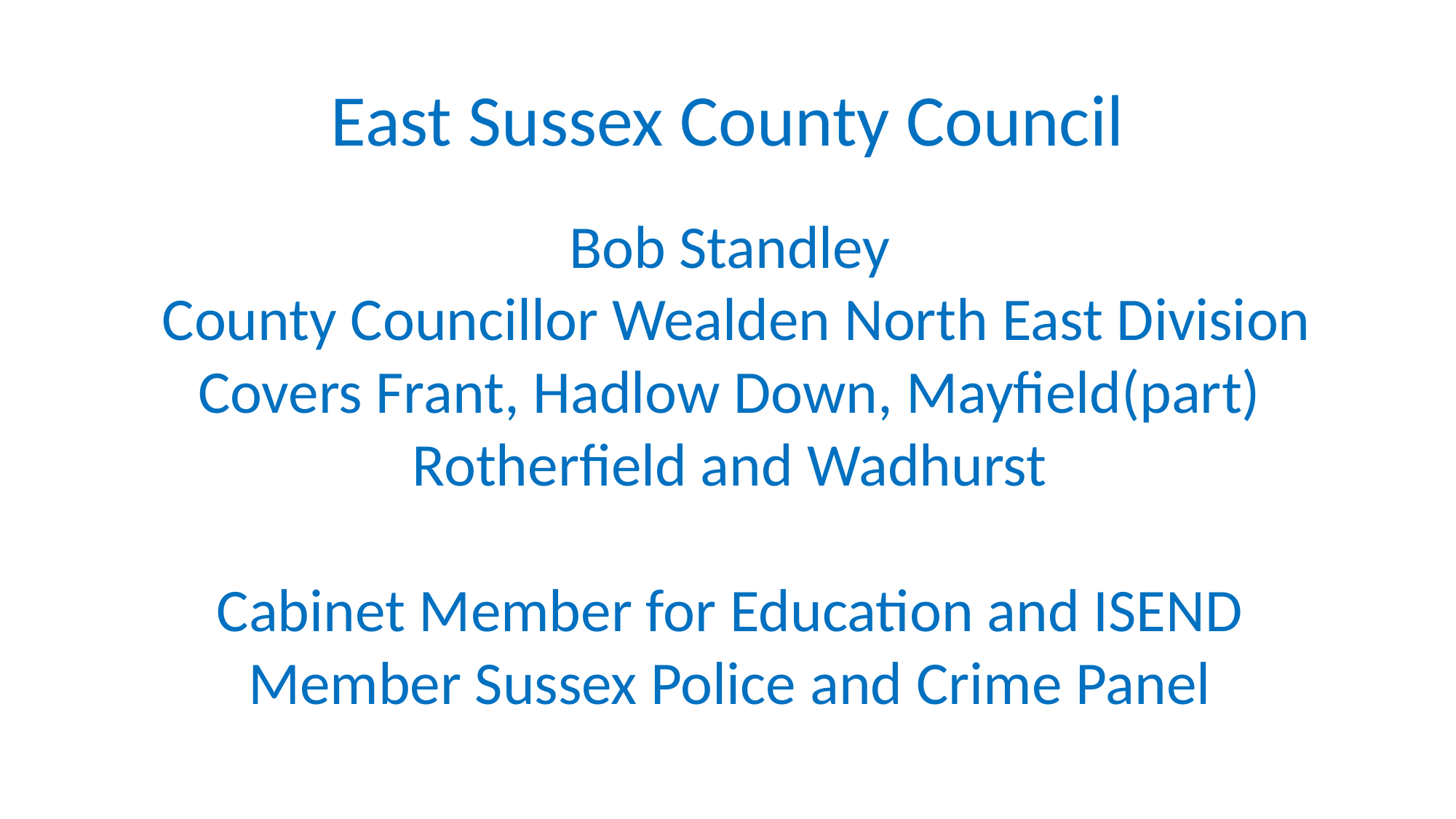

# East Sussex County Council
Bob Standley
 County Councillor Wealden North East Division
Covers Frant, Hadlow Down, Mayfield(part) Rotherfield and Wadhurst

Cabinet Member for Education and ISEND
Member Sussex Police and Crime Panel